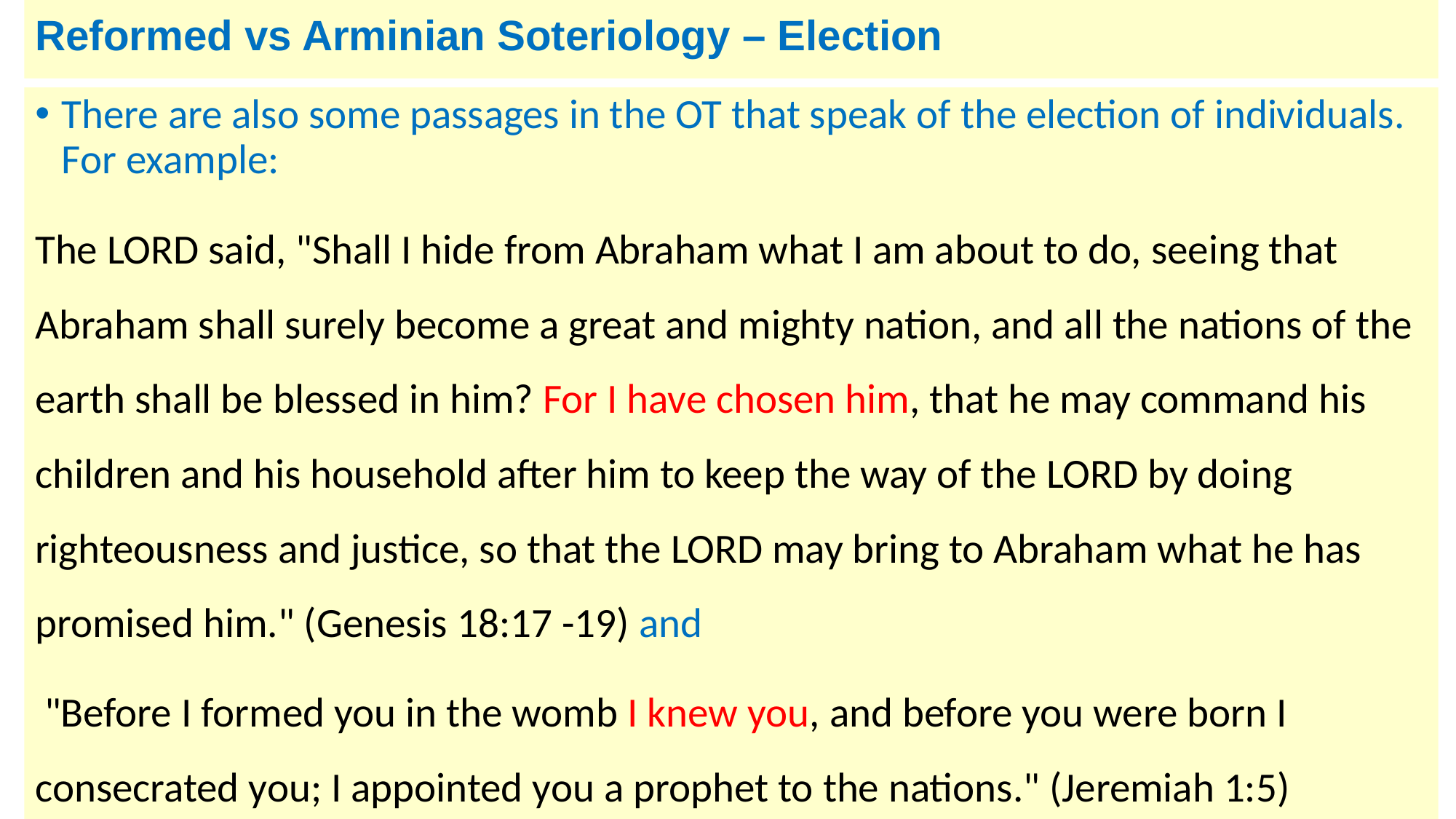

# Reformed vs Arminian Soteriology – Election
There are also some passages in the OT that speak of the election of individuals. For example:
The LORD said, "Shall I hide from Abraham what I am about to do, seeing that Abraham shall surely become a great and mighty nation, and all the nations of the earth shall be blessed in him? For I have chosen him, that he may command his children and his household after him to keep the way of the LORD by doing righteousness and justice, so that the LORD may bring to Abraham what he has promised him." (Genesis 18:17 -19) and
 "Before I formed you in the womb I knew you, and before you were born I consecrated you; I appointed you a prophet to the nations." (Jeremiah 1:5)